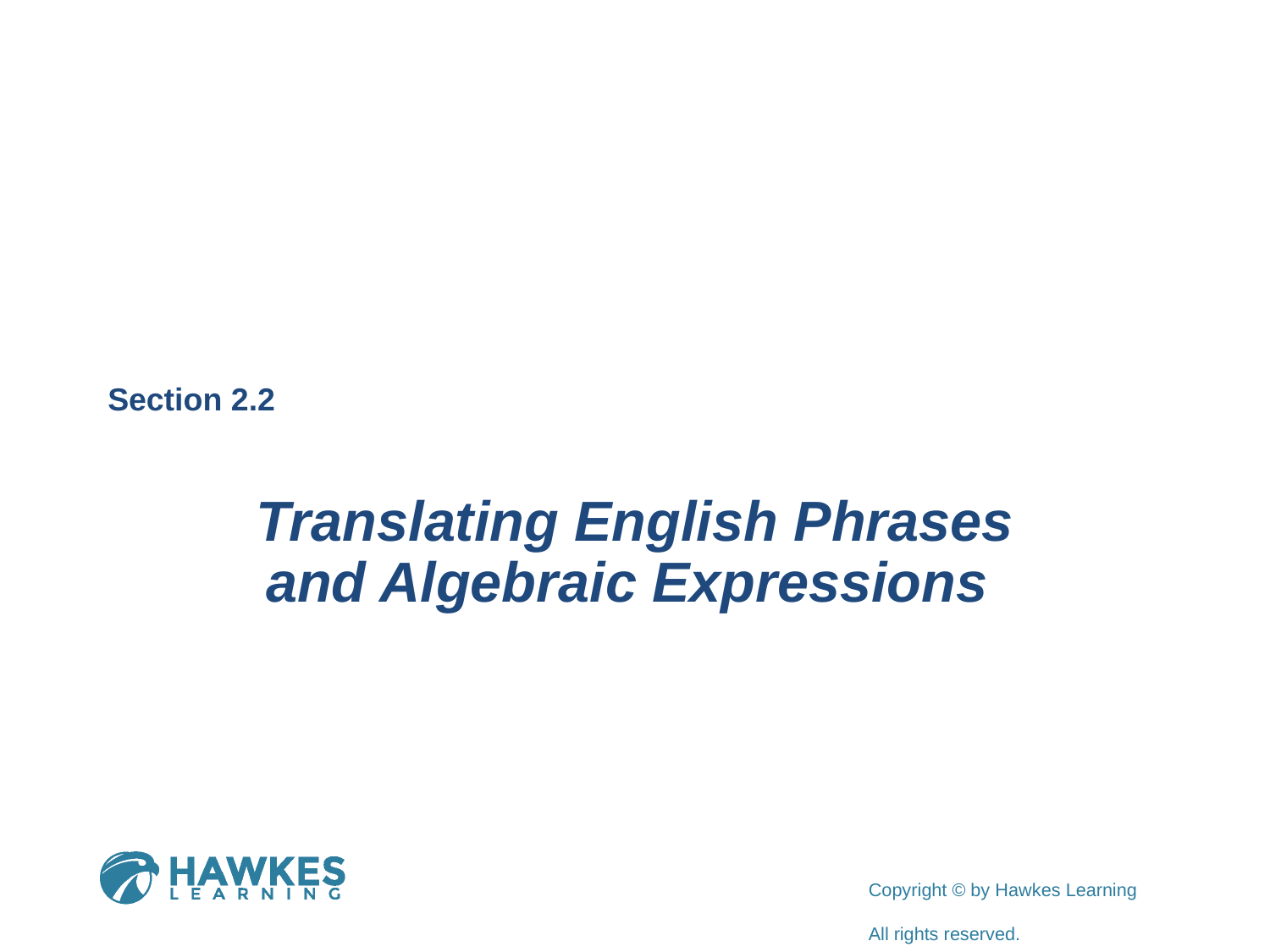

Section 2.2
Translating English Phrases
and Algebraic Expressions